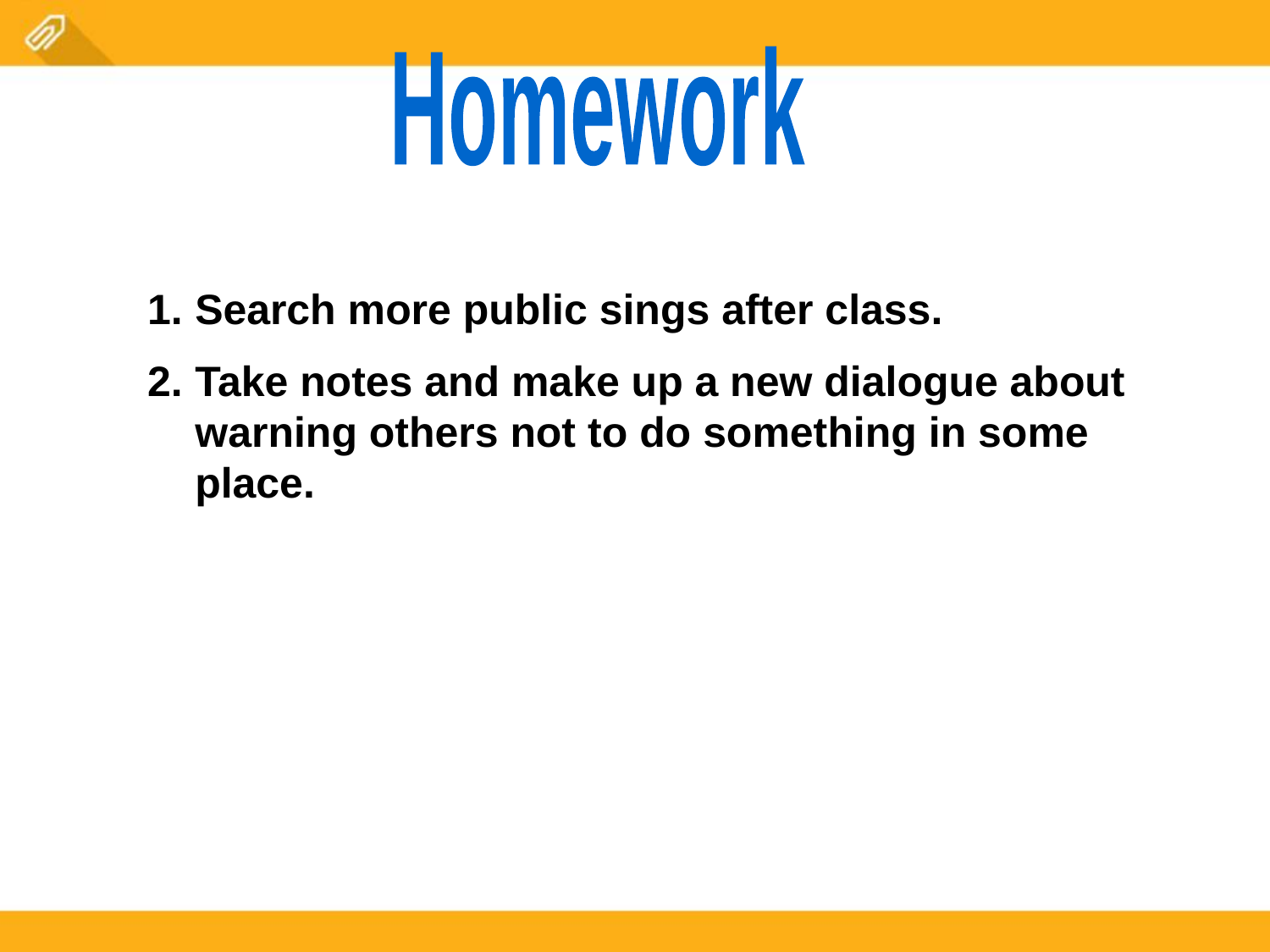

Homework
Search more public sings after class.
Take notes and make up a new dialogue about warning others not to do something in some place.